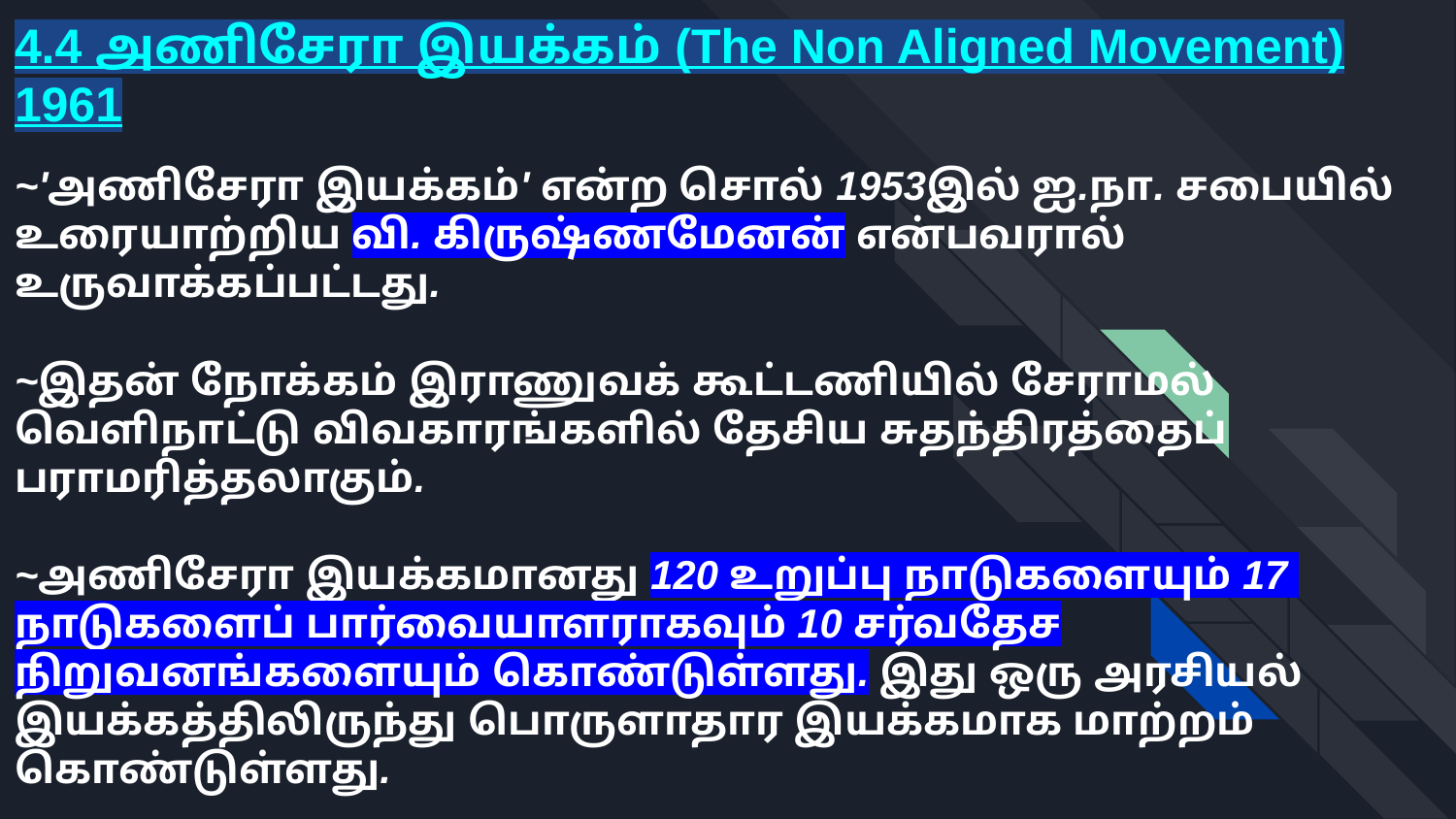

4.4 அணிசேரா இயக்கம் (The Non Aligned Movement) 1961
~'அணிசேரா இயக்கம்' என்ற சொல் 1953இல் ஐ.நா. சபையில் உரையாற்றிய வி. கிருஷ்ணமேனன் என்பவரால் உருவாக்கப்பட்டது.

~இதன் நோக்கம் இராணுவக் கூட்டணியில் சேராமல் வெளிநாட்டு விவகாரங்களில் தேசிய சுதந்திரத்தைப் பராமரித்தலாகும்.

~அணிசேரா இயக்கமானது 120 உறுப்பு நாடுகளையும் 17
நாடுகளைப் பார்வையாளராகவும் 10 சர்வதேச
நிறுவனங்களையும் கொண்டுள்ளது. இது ஒரு அரசியல் இயக்கத்திலிருந்து பொருளாதார இயக்கமாக மாற்றம் கொண்டுள்ளது.